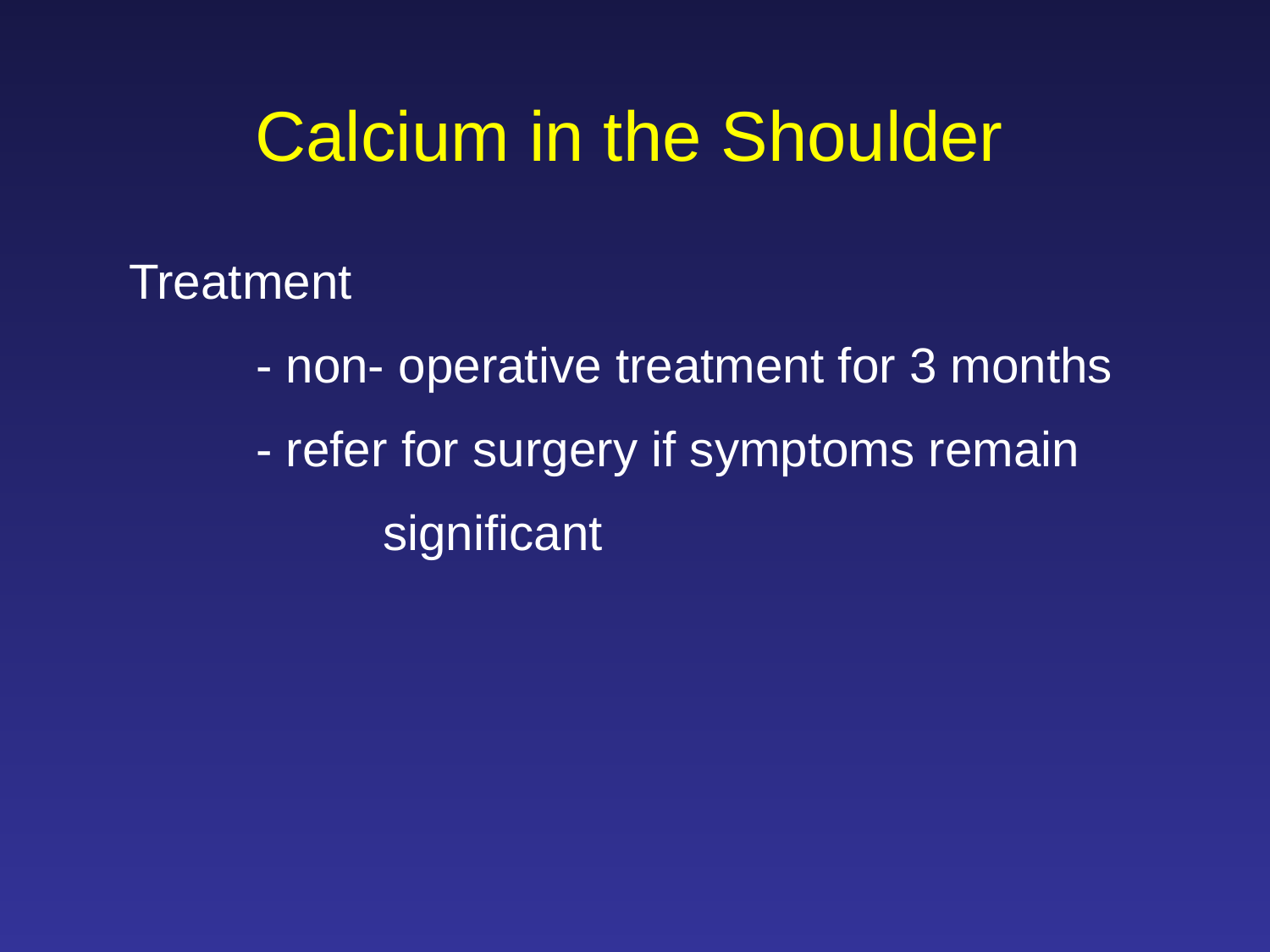

Calcium in the Shoulder

Treatment
	- non- operative treatment for 3 months
	- refer for surgery if symptoms remain
		significant